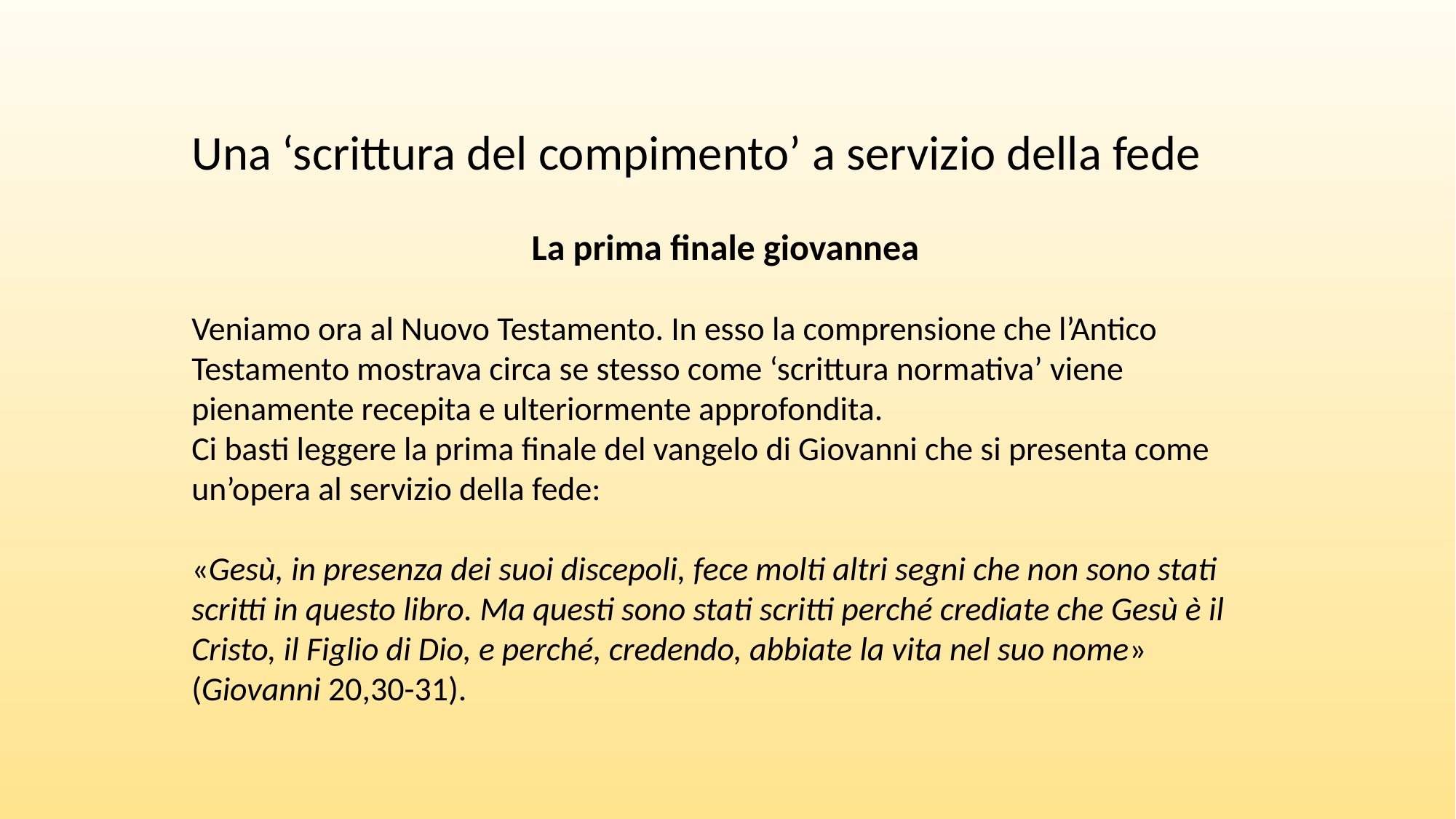

Una ‘scrittura del compimento’ a servizio della fede

La prima finale giovannea

Veniamo ora al Nuovo Testamento. In esso la comprensione che l’Antico Testamento mostrava circa se stesso come ‘scrittura normativa’ viene pienamente recepita e ulteriormente approfondita.
Ci basti leggere la prima finale del vangelo di Giovanni che si presenta come un’opera al servizio della fede:

«Gesù, in presenza dei suoi discepoli, fece molti altri segni che non sono stati scritti in questo libro. Ma questi sono stati scritti perché crediate che Gesù è il Cristo, il Figlio di Dio, e perché, credendo, abbiate la vita nel suo nome»
(Giovanni 20,30-31).